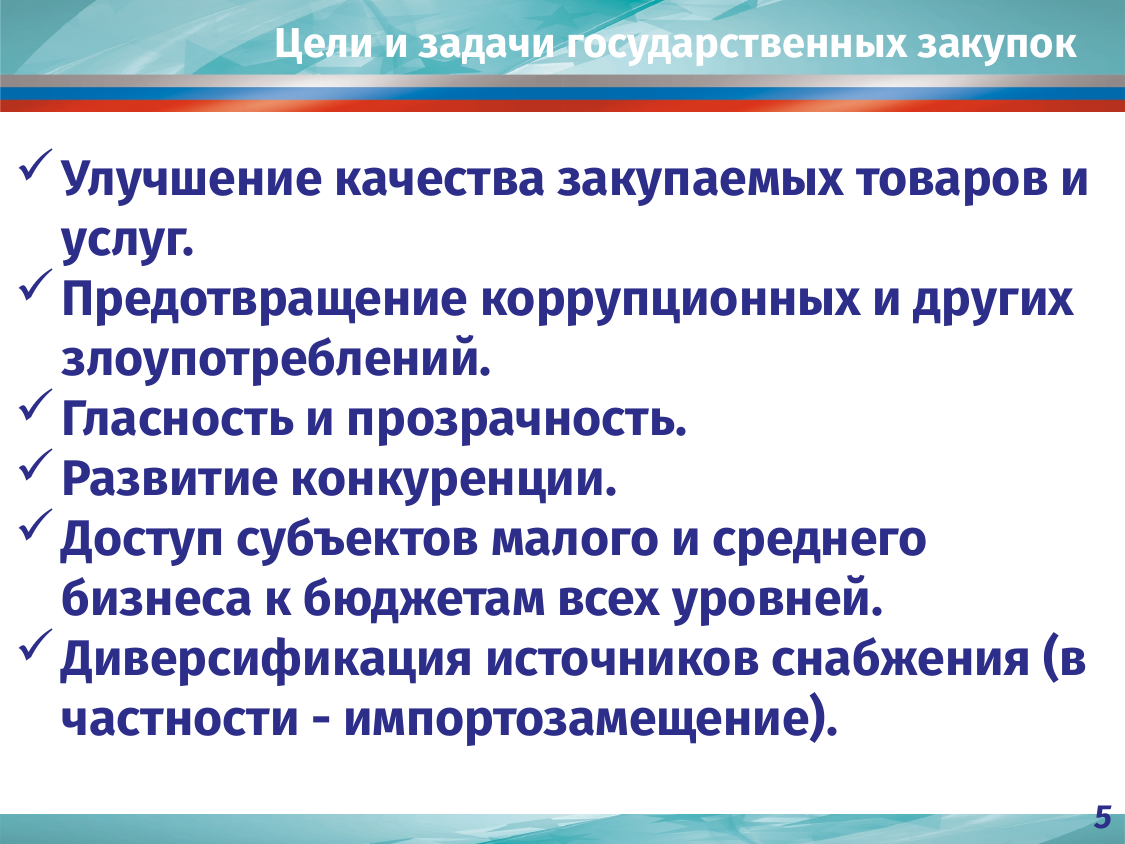

Цели и задачи государственных закупок
Улучшение качества закупаемых товаров и услуг.
Предотвращение коррупционных и других злоупотреблений.
Гласность и прозрачность.
Развитие конкуренции.
Доступ субъектов малого и среднего бизнеса к бюджетам всех уровней.
Диверсификация источников снабжения (в частности - импортозамещение).
5